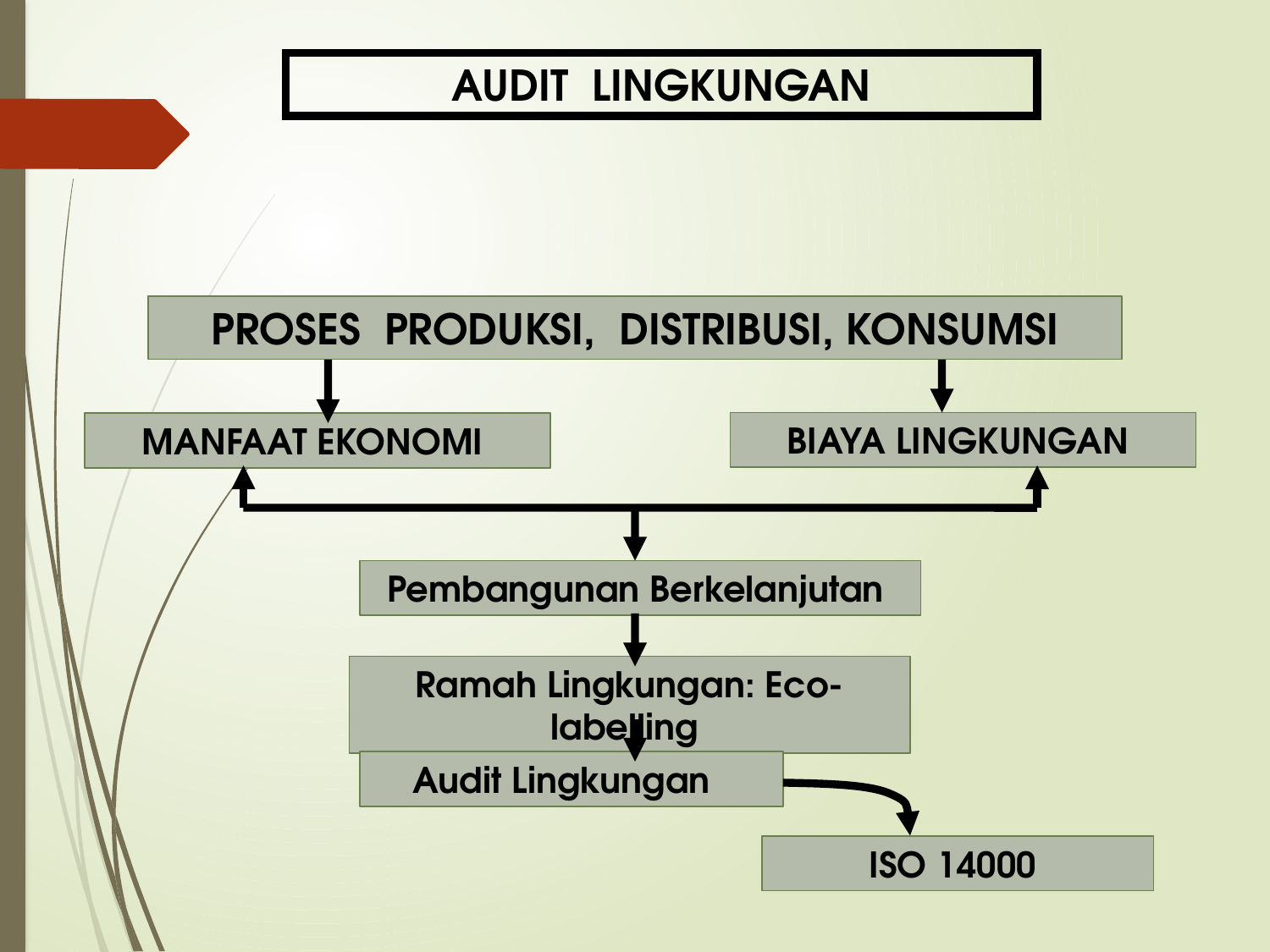

AUDIT  LINGKUNGAN
PROSES  PRODUKSI,  DISTRIBUSI, KONSUMSI

BIAYA LINGKUNGAN
MANFAAT EKONOMI

Pembangunan Berkelanjutan

Ramah Lingkungan: Eco-labelling

Audit Lingkungan

ISO 14000